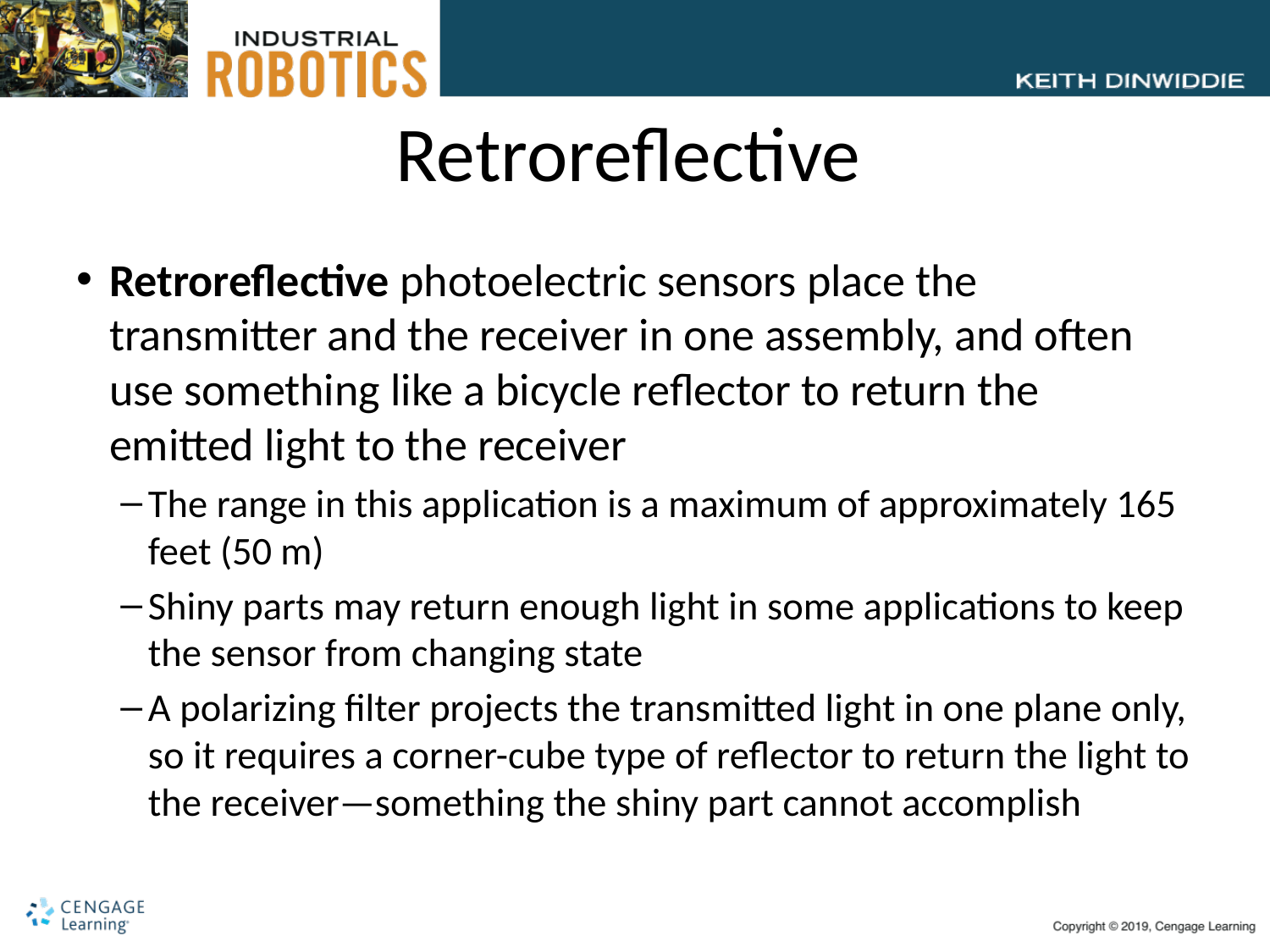

# Retroreflective
Retroreflective photoelectric sensors place the transmitter and the receiver in one assembly, and often use something like a bicycle reflector to return the emitted light to the receiver
The range in this application is a maximum of approximately 165 feet (50 m)
Shiny parts may return enough light in some applications to keep the sensor from changing state
A polarizing filter projects the transmitted light in one plane only, so it requires a corner-cube type of reflector to return the light to the receiver—something the shiny part cannot accomplish